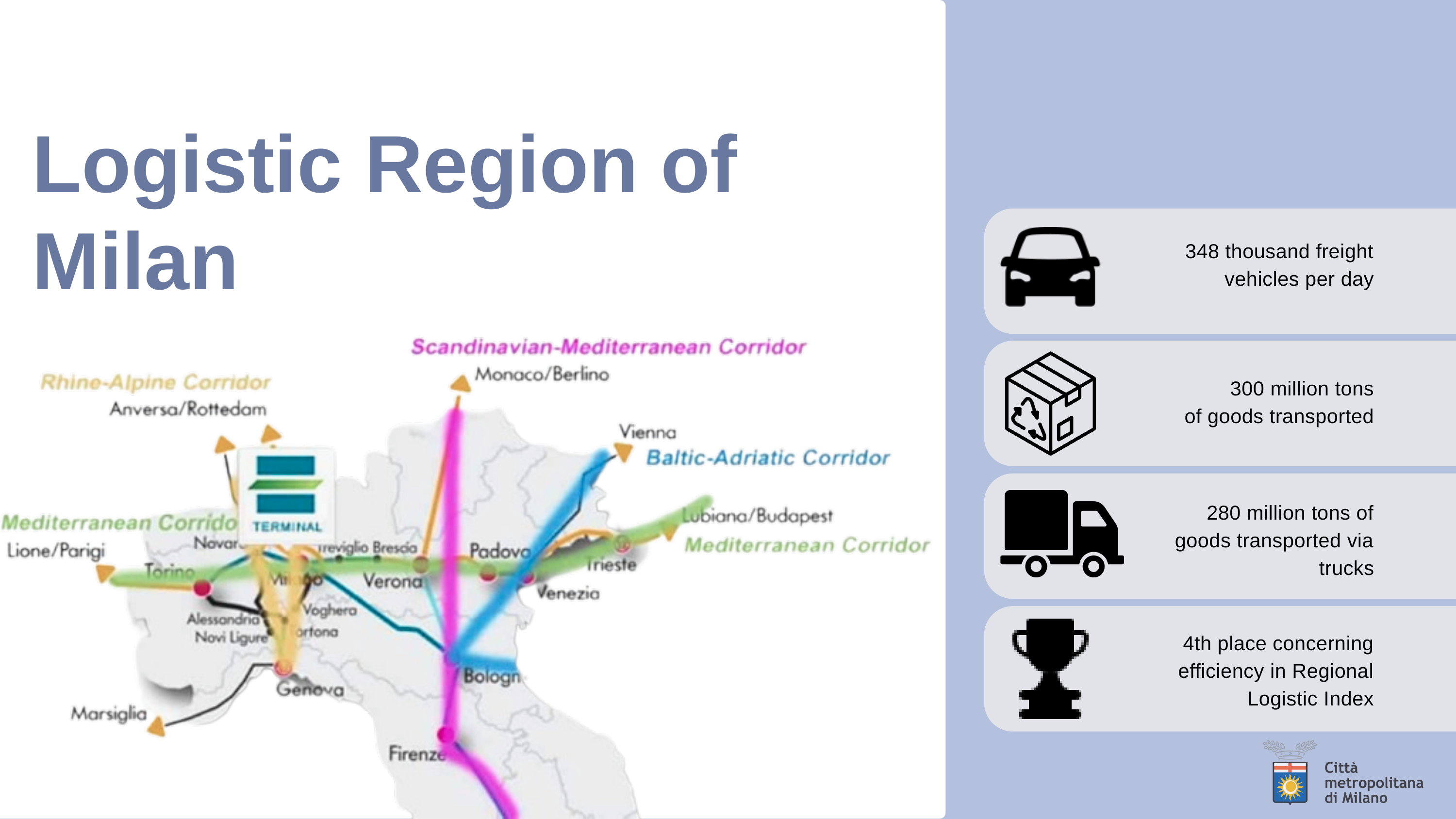

Logistic Region of Milan

348 thousand freight vehicles per day

300 million tons
of goods transported

280 million tons of goods transported via trucks

4th place concerning efficiency in Regional Logistic Index